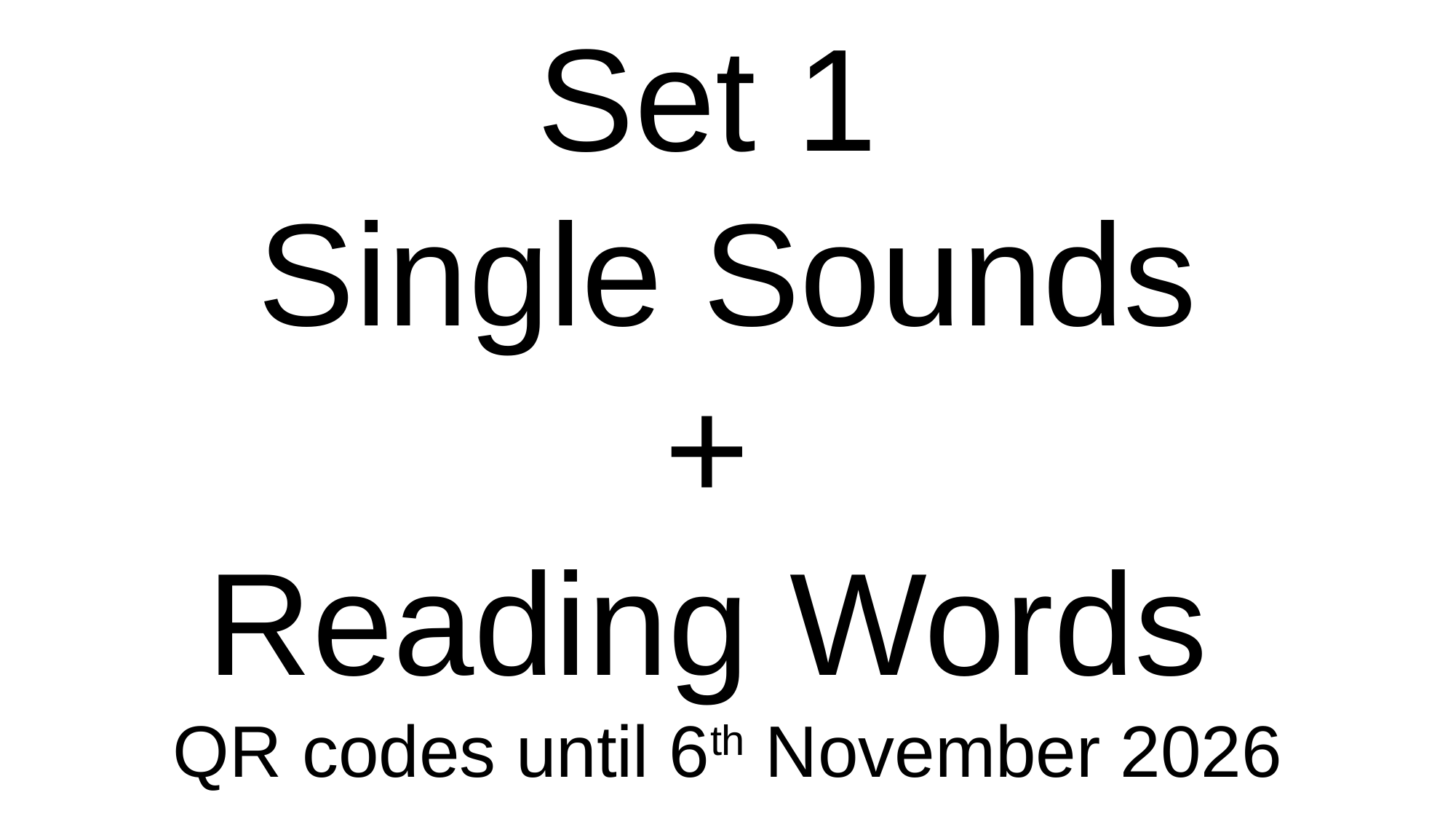

Set 1
Single Sounds
+
Reading Words
QR codes until 6th November 2026